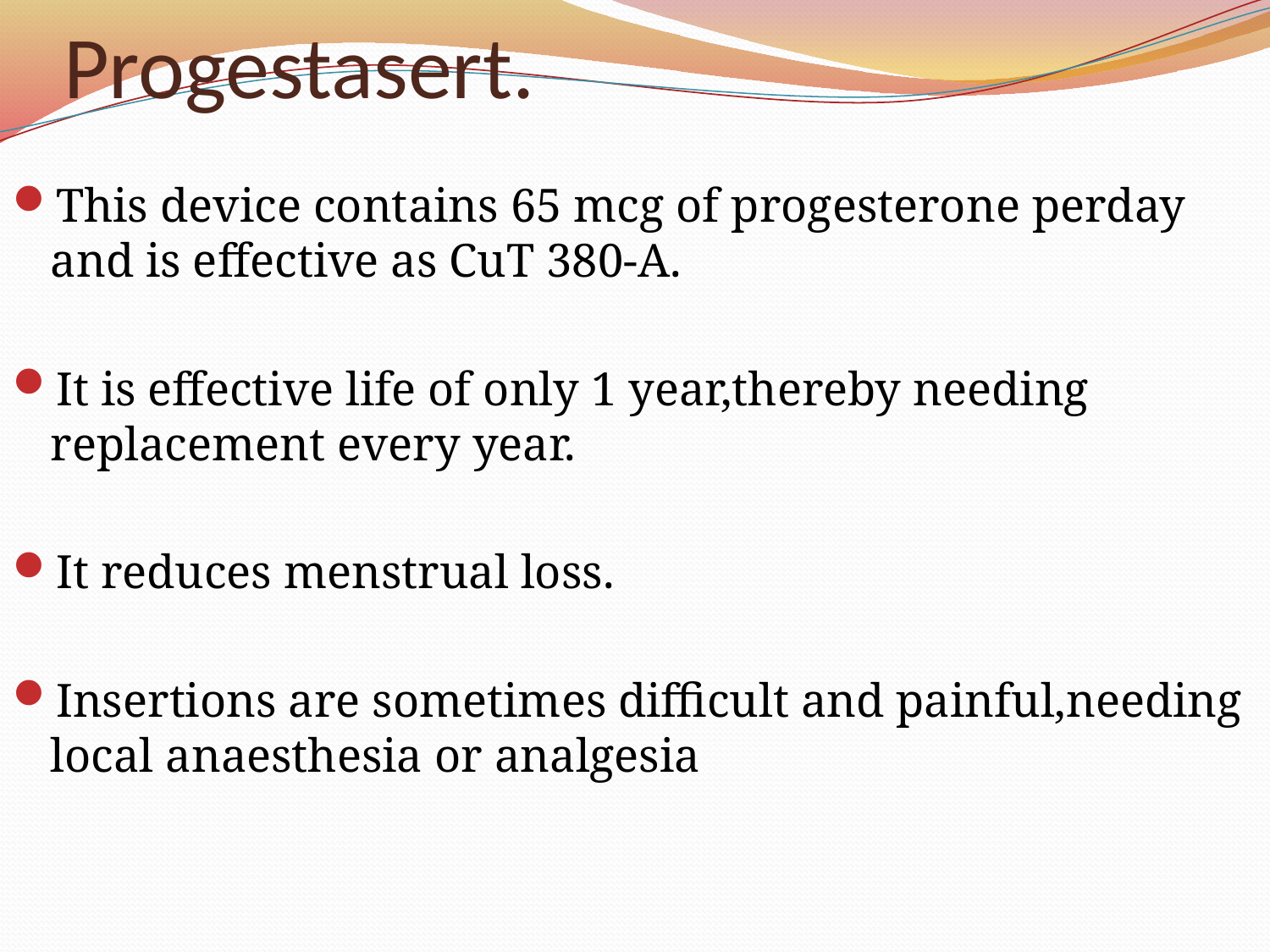

# Progestasert.

This device contains 65 mcg of progesterone perday and is effective as CuT 380-A.

It is effective life of only 1 year,thereby needing replacement every year.

It reduces menstrual loss.

Insertions are sometimes difficult and painful,needing local anaesthesia or analgesia